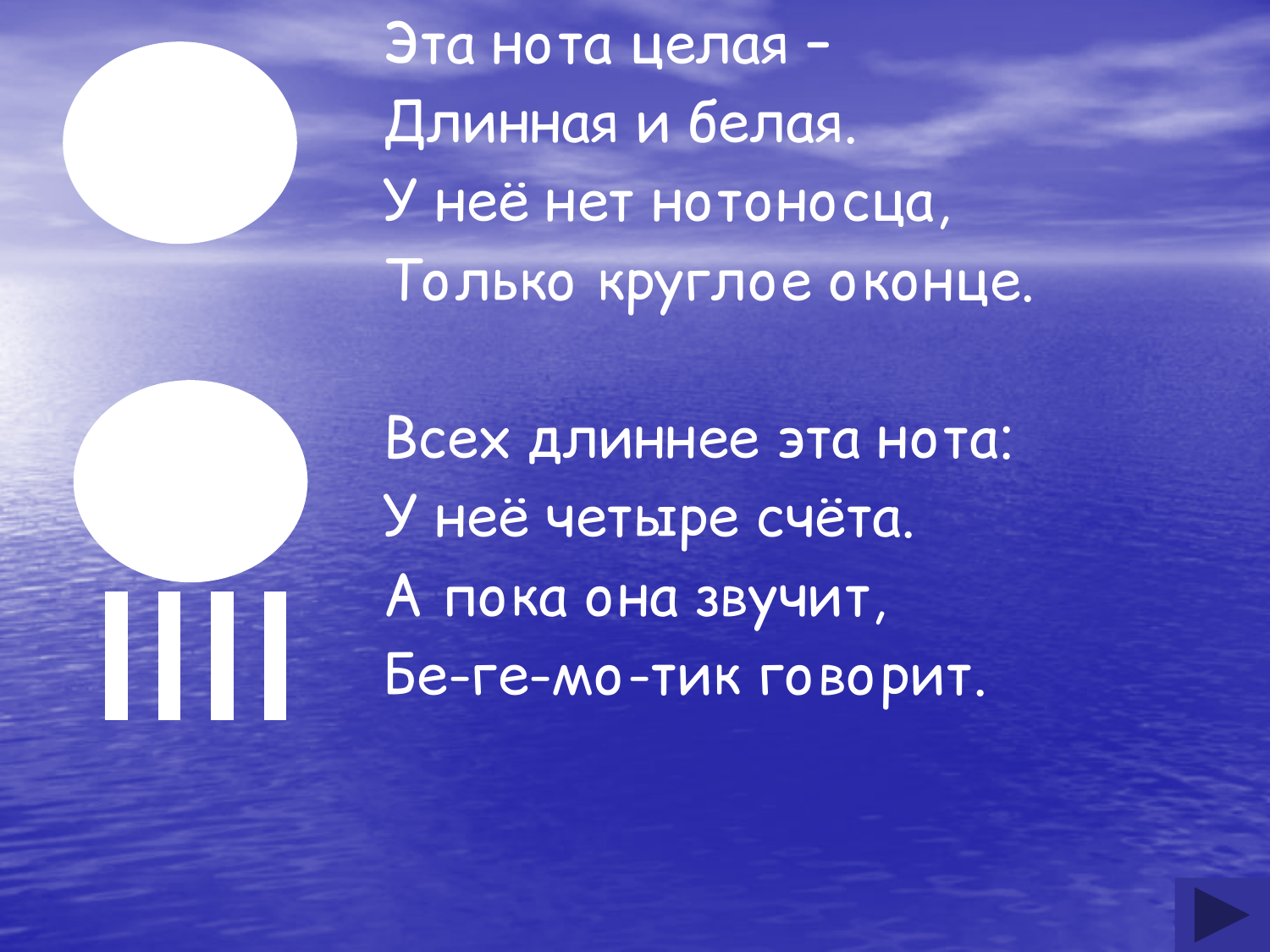

Эта нота целая –
Длинная и белая.
У неё нет нотоносца,
Только круглое оконце.

Всех длиннее эта нота:
У неё четыре счёта.
А пока она звучит,
Бе-ге-мо-тик говорит.